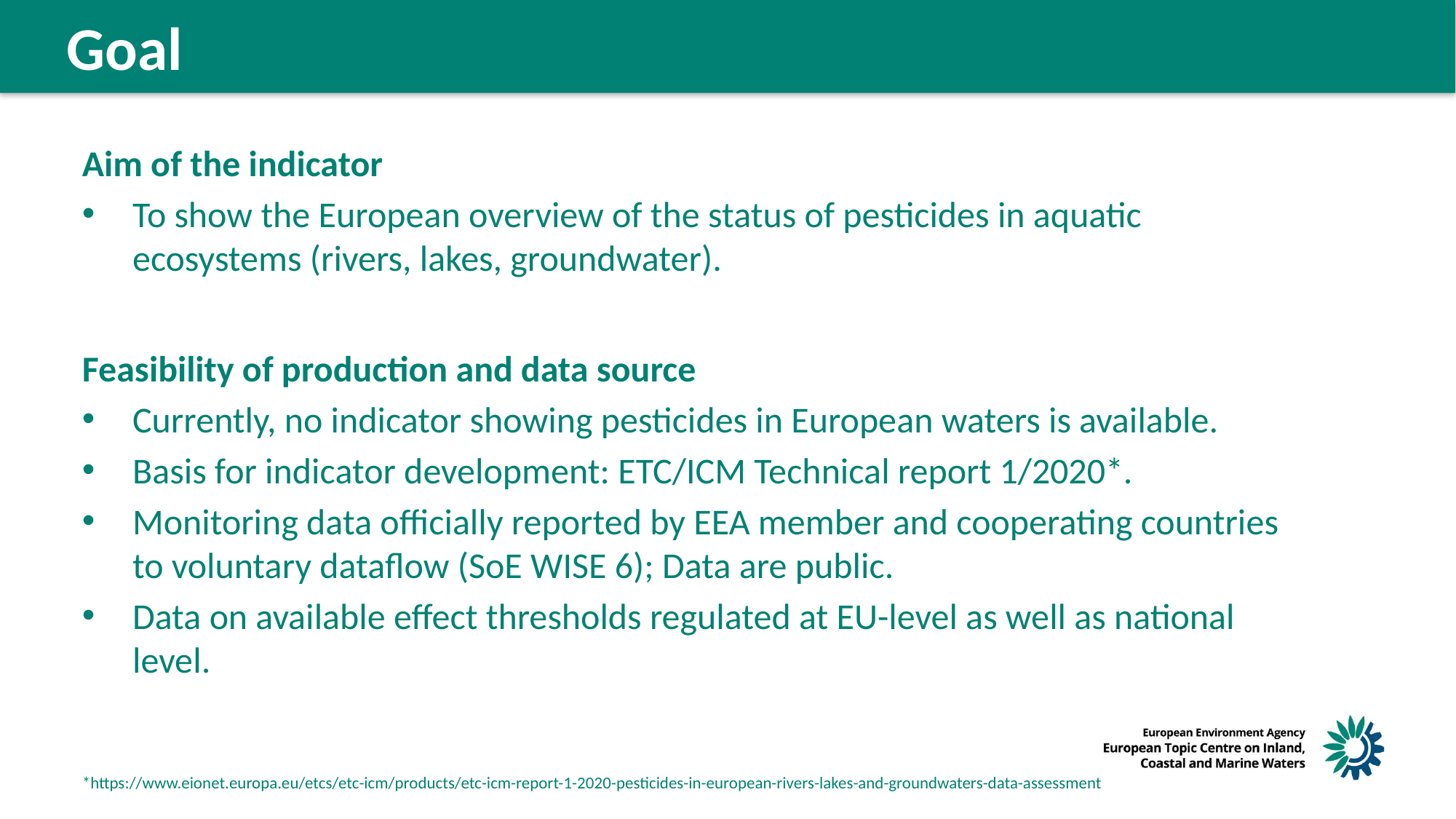

Goal
Aim of the indicator
To show the European overview of the status of pesticides in aquatic ecosystems (rivers, lakes, groundwater).
Feasibility of production and data source
Currently, no indicator showing pesticides in European waters is available.
Basis for indicator development: ETC/ICM Technical report 1/2020*.
Monitoring data officially reported by EEA member and cooperating countries to voluntary dataflow (SoE WISE 6); Data are public.
Data on available effect thresholds regulated at EU-level as well as national level.

*https://www.eionet.europa.eu/etcs/etc-icm/products/etc-icm-report-1-2020-pesticides-in-european-rivers-lakes-and-groundwaters-data-assessment